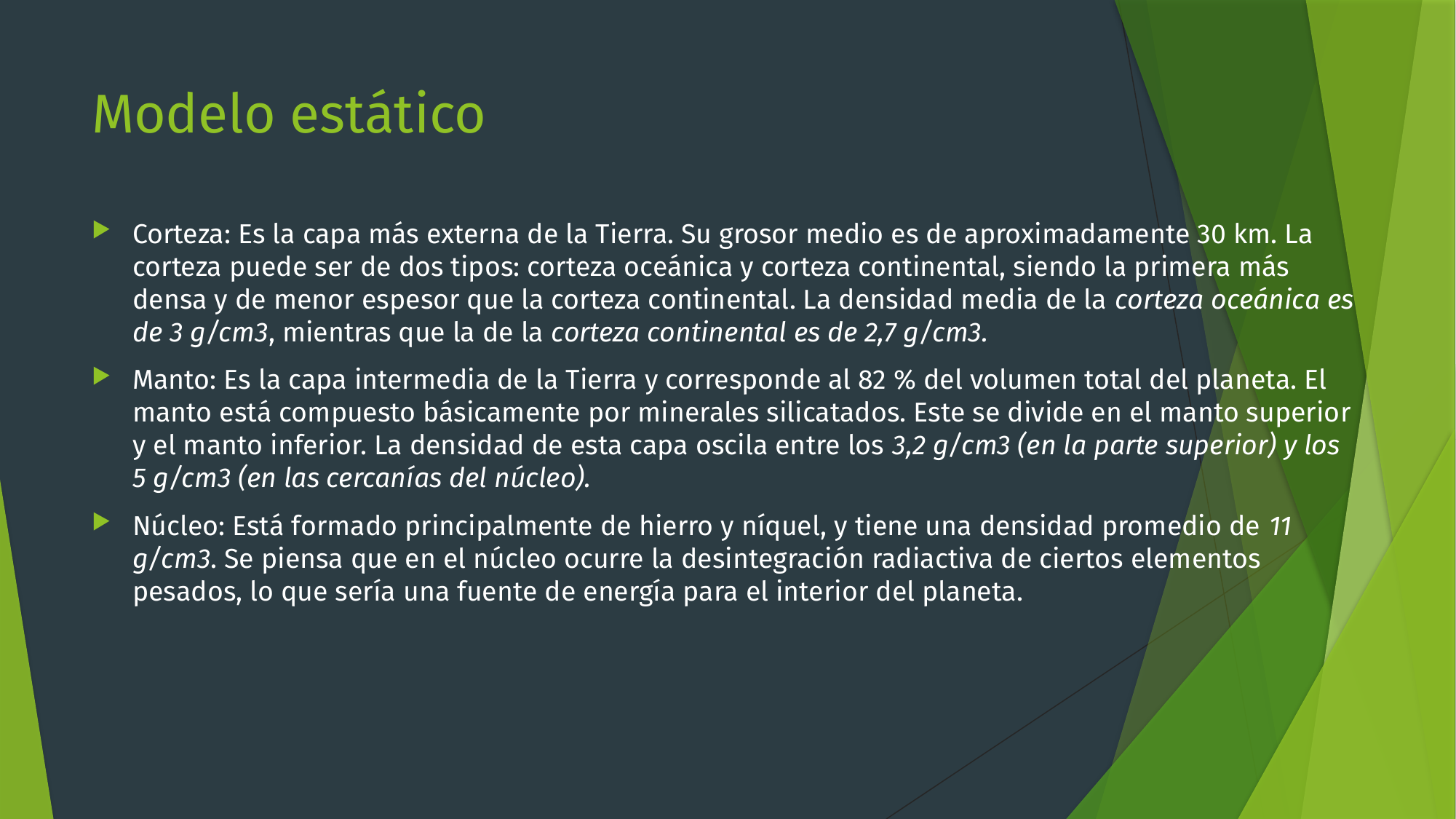

# Modelo estático
Corteza: Es la capa más externa de la Tierra. Su grosor medio es de aproximadamente 30 km. La corteza puede ser de dos tipos: corteza oceánica y corteza continental, siendo la primera más densa y de menor espesor que la corteza continental. La densidad media de la corteza oceánica es de 3 g/cm3, mientras que la de la corteza continental es de 2,7 g/cm3.
Manto: Es la capa intermedia de la Tierra y corresponde al 82 % del volumen total del planeta. El manto está compuesto básicamente por minerales silicatados. Este se divide en el manto superior y el manto inferior. La densidad de esta capa oscila entre los 3,2 g/cm3 (en la parte superior) y los 5 g/cm3 (en las cercanías del núcleo).
Núcleo: Está formado principalmente de hierro y níquel, y tiene una densidad promedio de 11 g/cm3. Se piensa que en el núcleo ocurre la desintegración radiactiva de ciertos elementos pesados, lo que sería una fuente de energía para el interior del planeta.